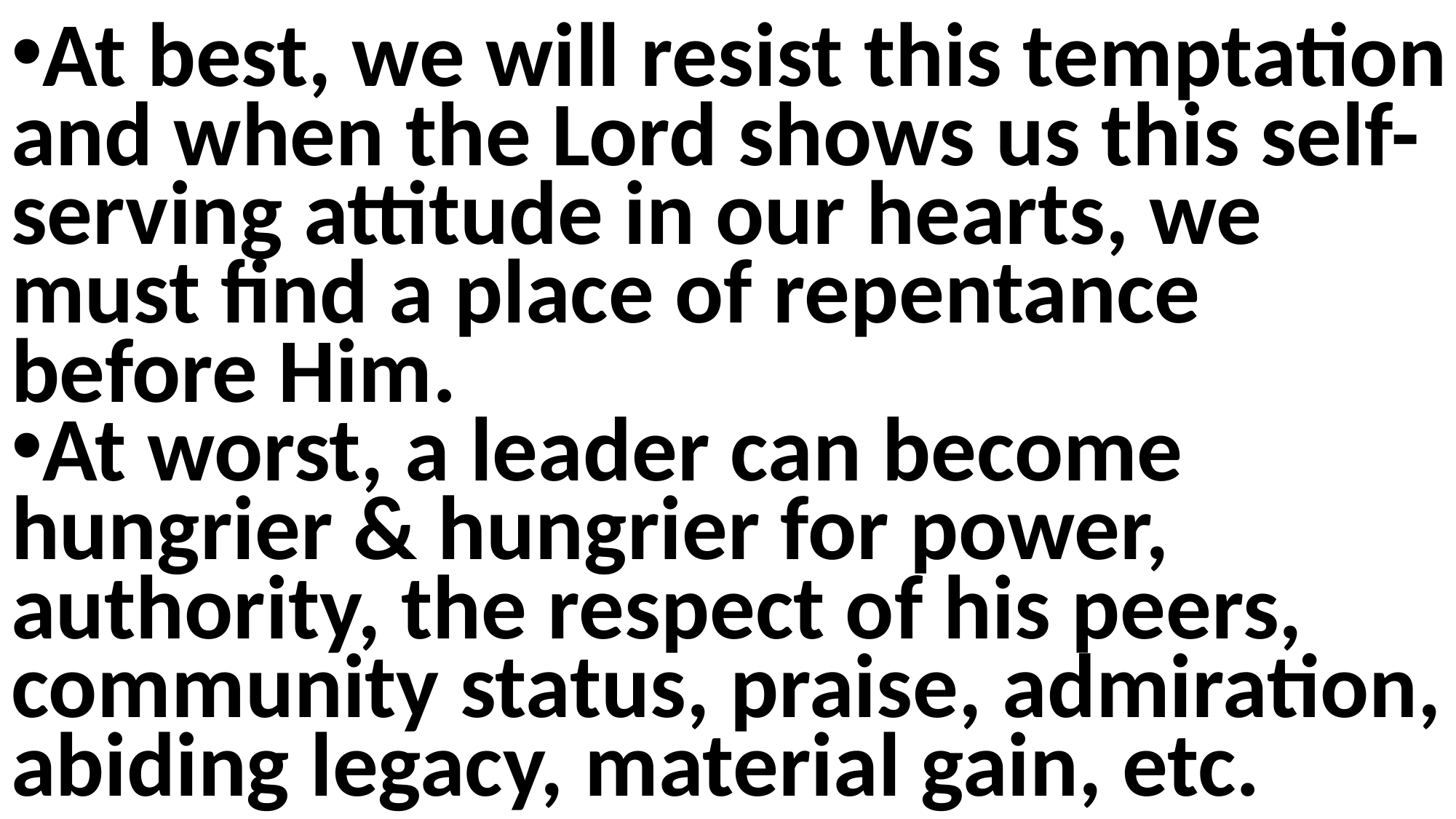

At best, we will resist this temptation and when the Lord shows us this self-serving attitude in our hearts, we must find a place of repentance before Him.
At worst, a leader can become hungrier & hungrier for power, authority, the respect of his peers, community status, praise, admiration, abiding legacy, material gain, etc.